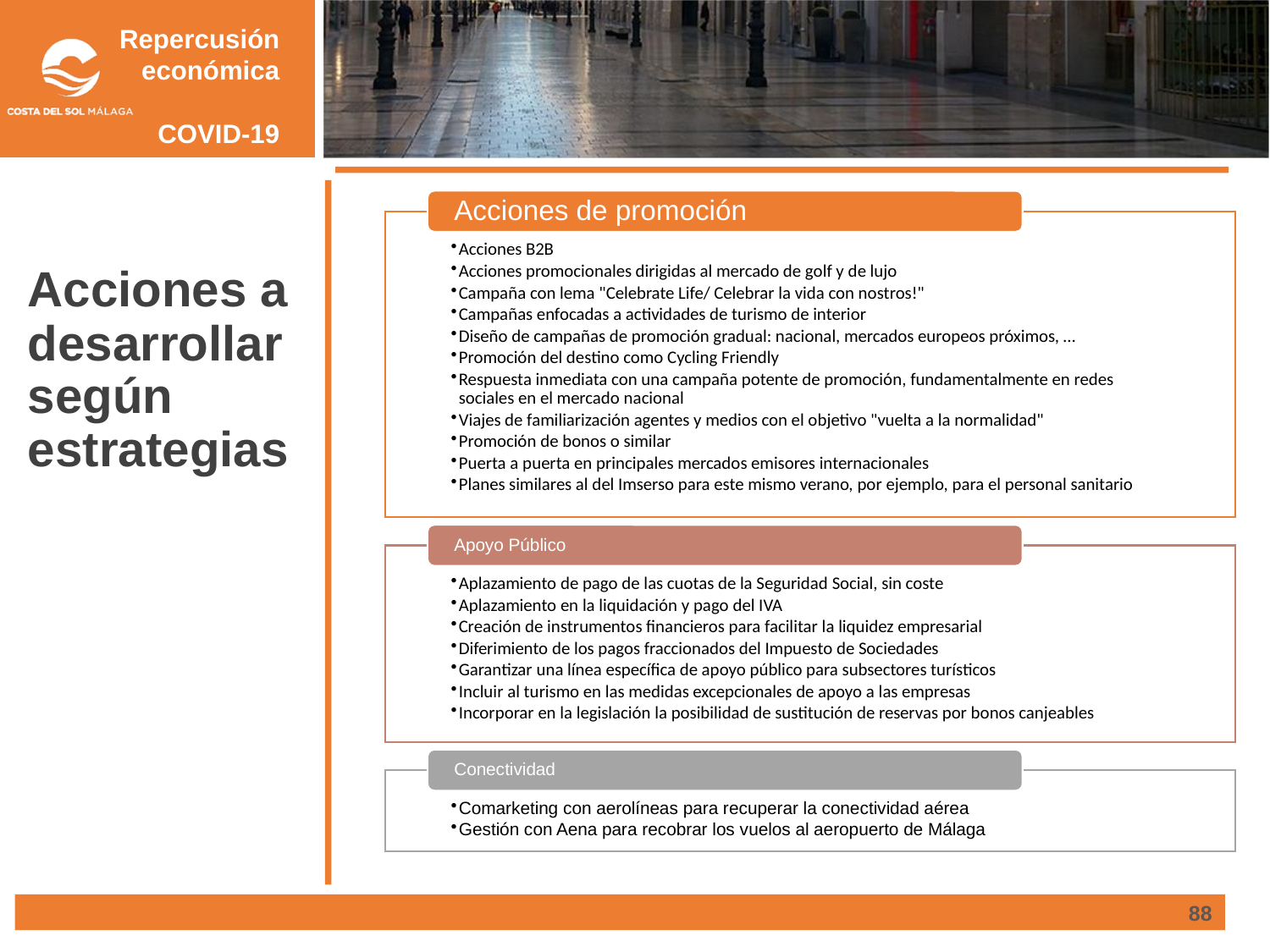

Acciones B2B
Acciones promocionales dirigidas al mercado de golf y de lujo
Campaña con lema "Celebrate Life/ Celebrar la vida con nostros!"
Campañas enfocadas a actividades de turismo de interior
Diseño de campañas de promoción gradual: nacional, mercados europeos próximos, …
Promoción del destino como Cycling Friendly
Respuesta inmediata con una campaña potente de promoción, fundamentalmente en redes sociales en el mercado nacional
Viajes de familiarización agentes y medios con el objetivo "vuelta a la normalidad"
Promoción de bonos o similar
Puerta a puerta en principales mercados emisores internacionales
Planes similares al del Imserso para este mismo verano, por ejemplo, para el personal sanitario
Acciones de promoción
Aplazamiento de pago de las cuotas de la Seguridad Social, sin coste
Aplazamiento en la liquidación y pago del IVA
Creación de instrumentos financieros para facilitar la liquidez empresarial
Diferimiento de los pagos fraccionados del Impuesto de Sociedades
Garantizar una línea específica de apoyo público para subsectores turísticos
Incluir al turismo en las medidas excepcionales de apoyo a las empresas
Incorporar en la legislación la posibilidad de sustitución de reservas por bonos canjeables
Apoyo Público
Comarketing con aerolíneas para recuperar la conectividad aérea
Gestión con Aena para recobrar los vuelos al aeropuerto de Málaga
Conectividad
# Acciones a desarrollar según estrategias